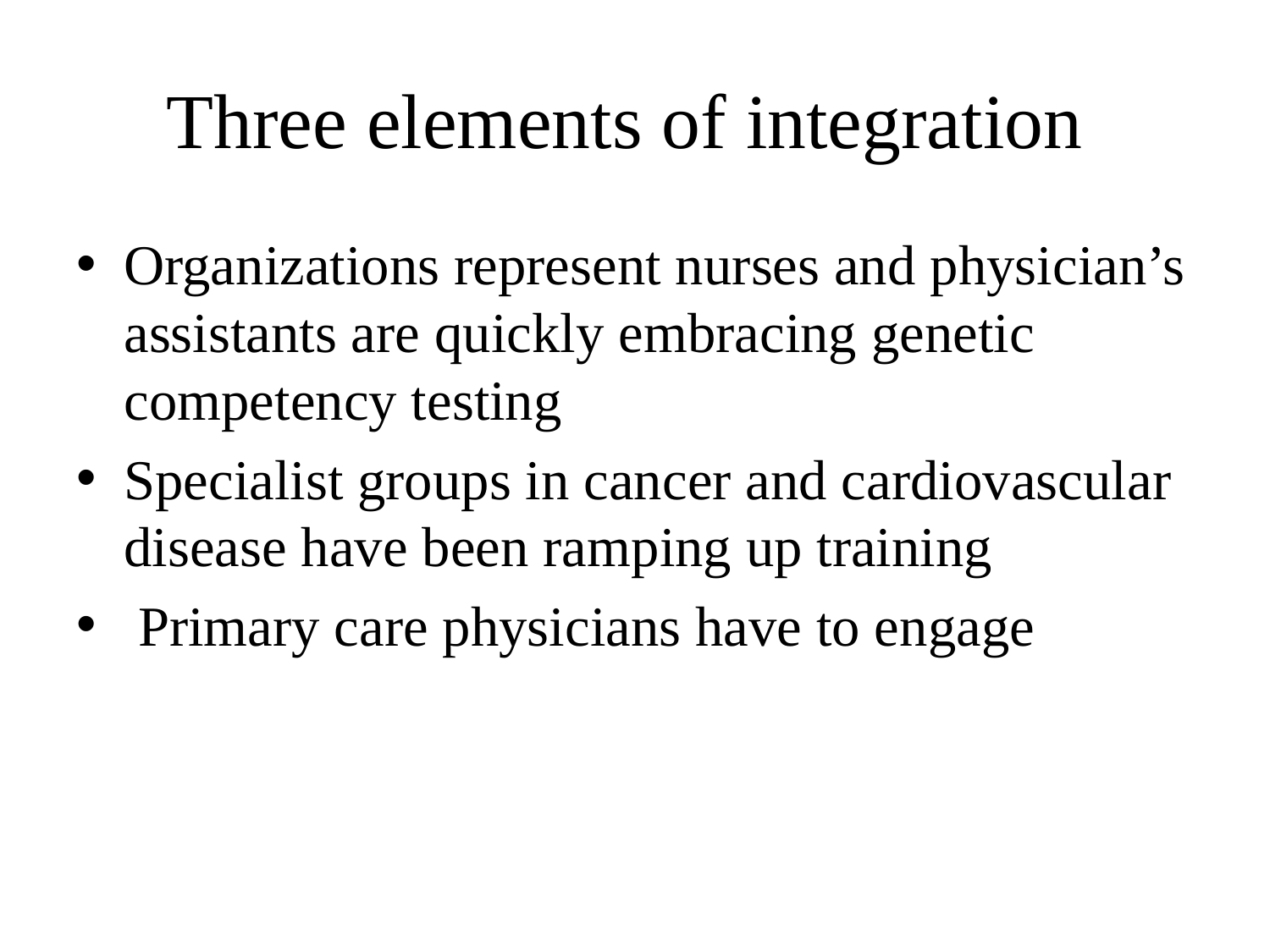

# Three elements of integration
Organizations represent nurses and physician’s assistants are quickly embracing genetic competency testing
Specialist groups in cancer and cardiovascular disease have been ramping up training
 Primary care physicians have to engage